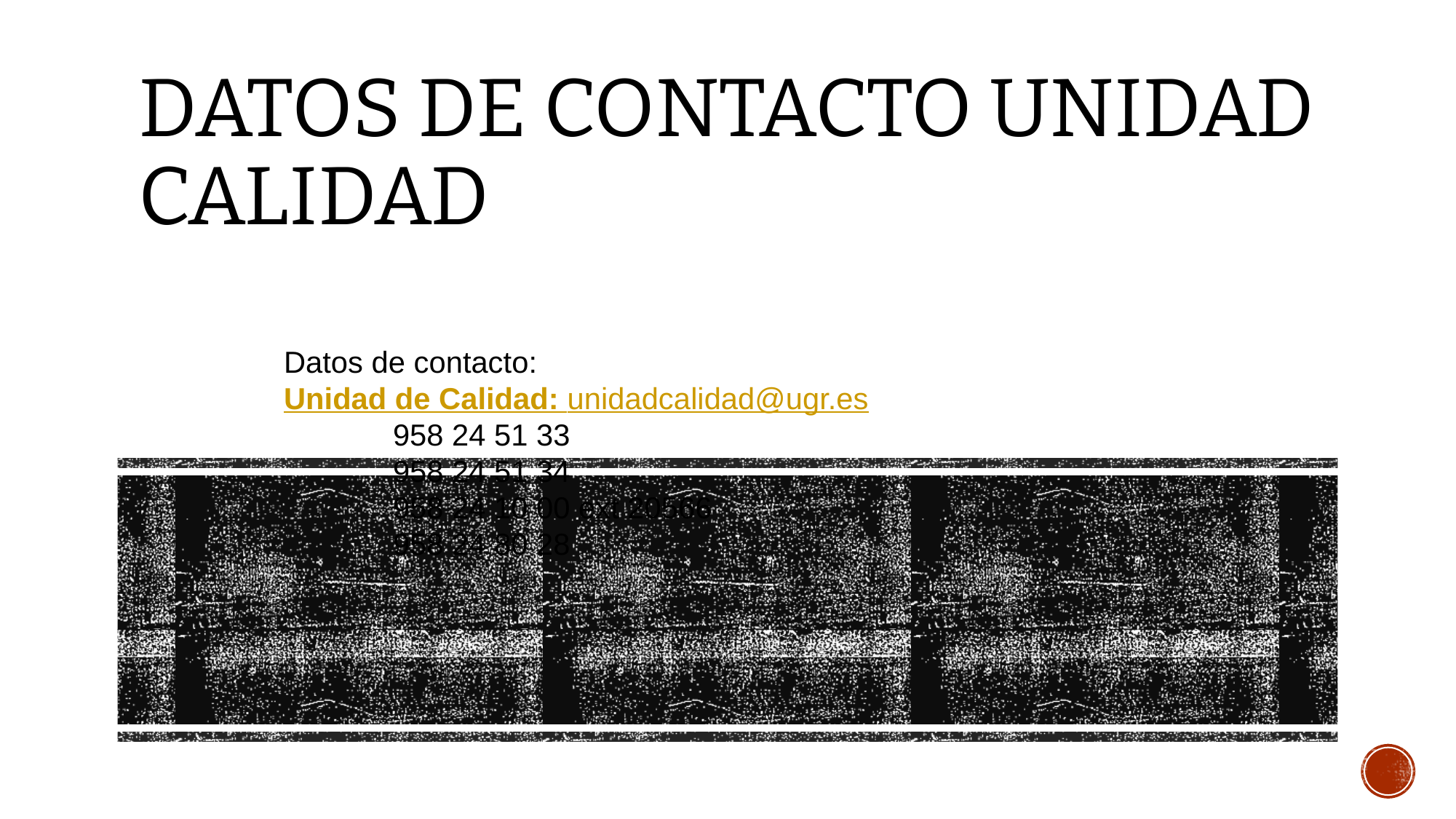

# Datos de contacto unidad calidad
Datos de contacto:
Unidad de Calidad: unidadcalidad@ugr.es
	958 24 51 33
	958 24 51 34
	958 24 10 00 ext 20566
	958 24 80 28